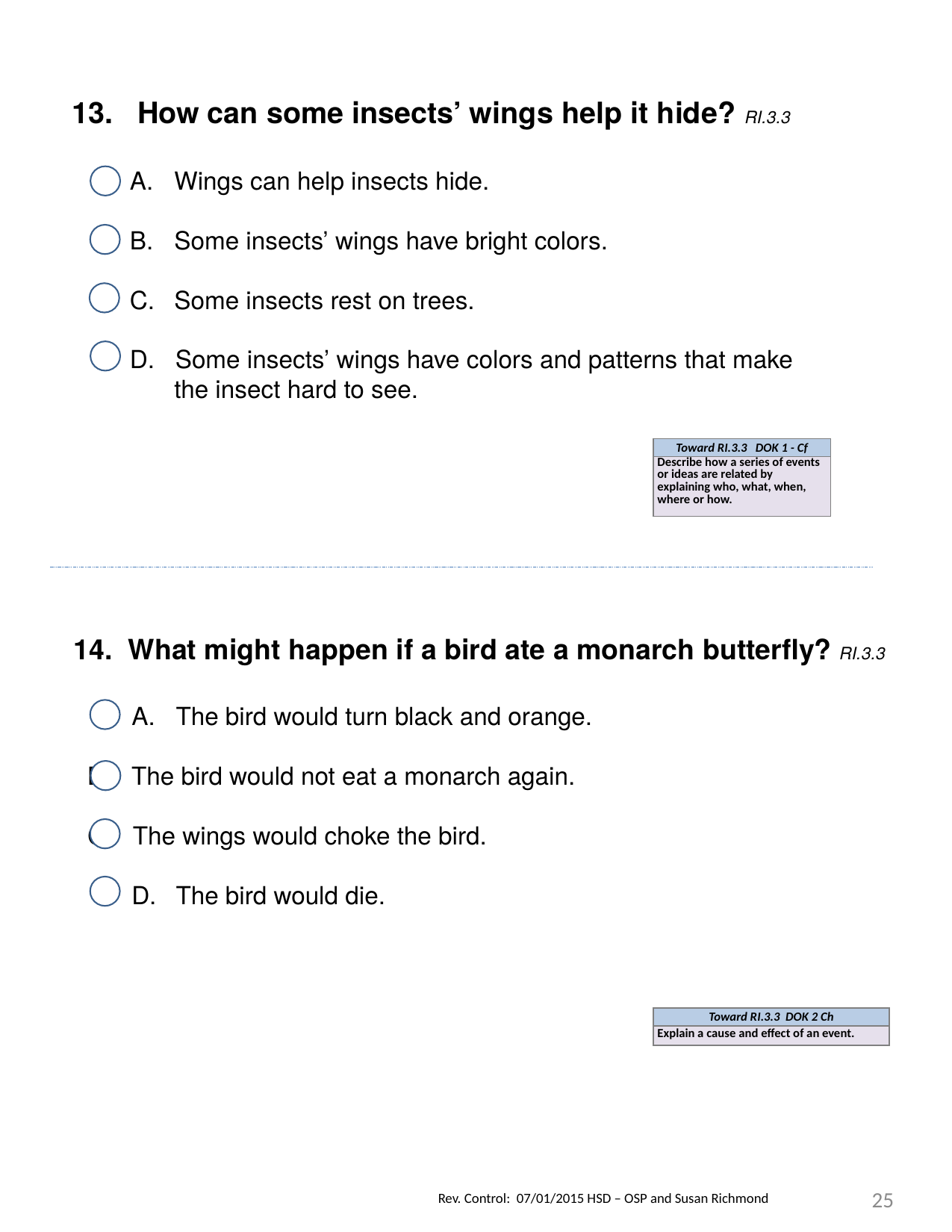

13.   How can some insects’ wings help it hide? RI.3.3

Wings can help insects hide.

Some insects’ wings have bright colors.

Some insects rest on trees.

D.   Some insects’ wings have colors and patterns that make the insect hard to see.

| Toward RI.3.3 DOK 1 - Cf |
| --- |
| Describe how a series of events or ideas are related by explaining who, what, when, where or how. |
14.  What might happen if a bird ate a monarch butterfly? RI.3.3

The bird would turn black and orange.

B.   The bird would not eat a monarch again.

C.   The wings would choke the bird.

The bird would die.

| Toward RI.3.3 DOK 2 Ch |
| --- |
| Explain a cause and effect of an event. |
25